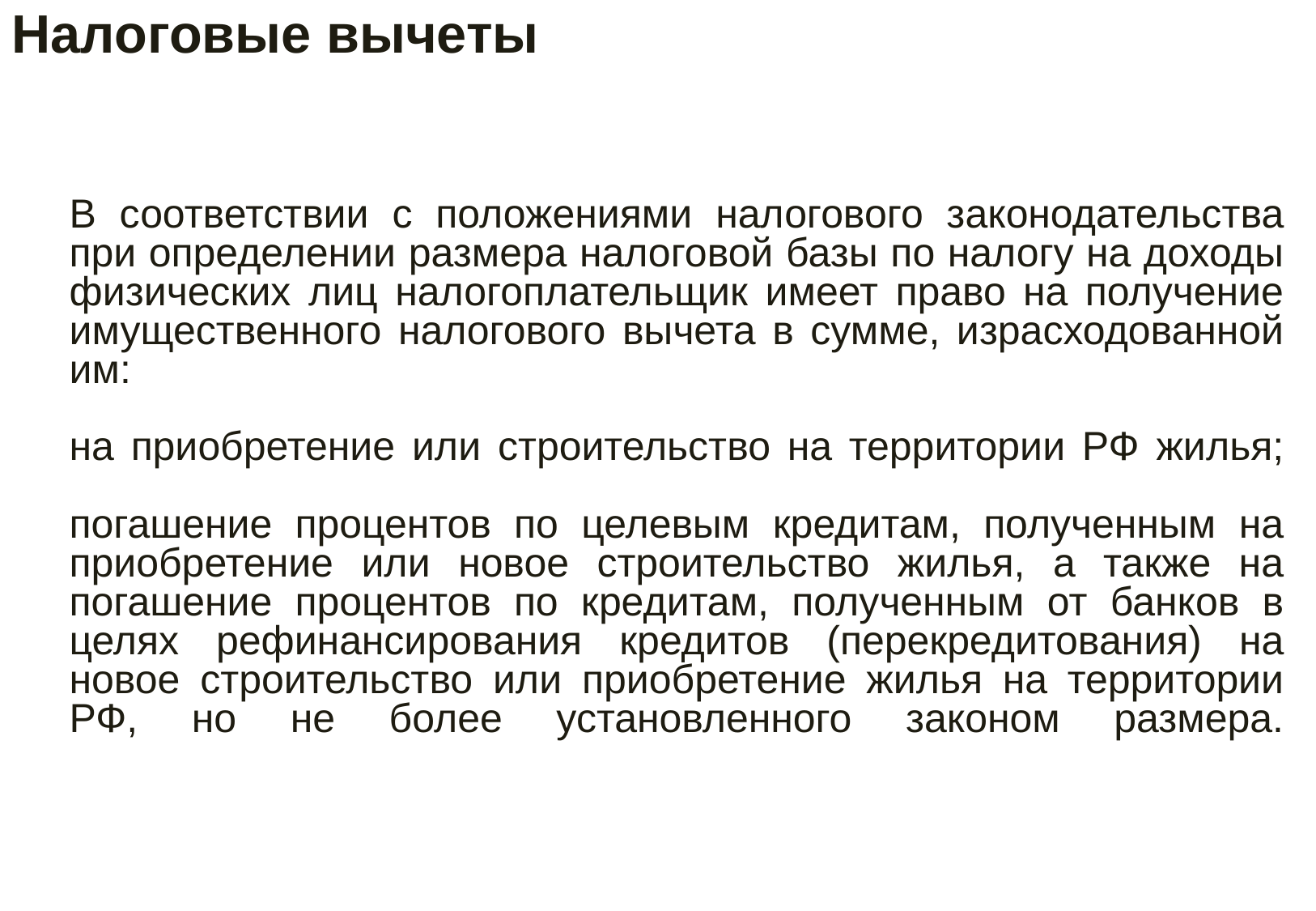

Налоговые вычеты
# В соответствии с положениями налогового законодательства при определении размера налоговой базы по налогу на доходы физических лиц налогоплательщик имеет право на получение имущественного налогового вычета в сумме, израсходованной им: на приобретение или строительство на территории РФ жилья; погашение процентов по целевым кредитам, полученным на приобретение или новое строительство жилья, а также на погашение процентов по кредитам, полученным от банков в целях рефинансирования кредитов (перекредитования) на новое строительство или приобретение жилья на территории РФ, но не более установленного законом размера.